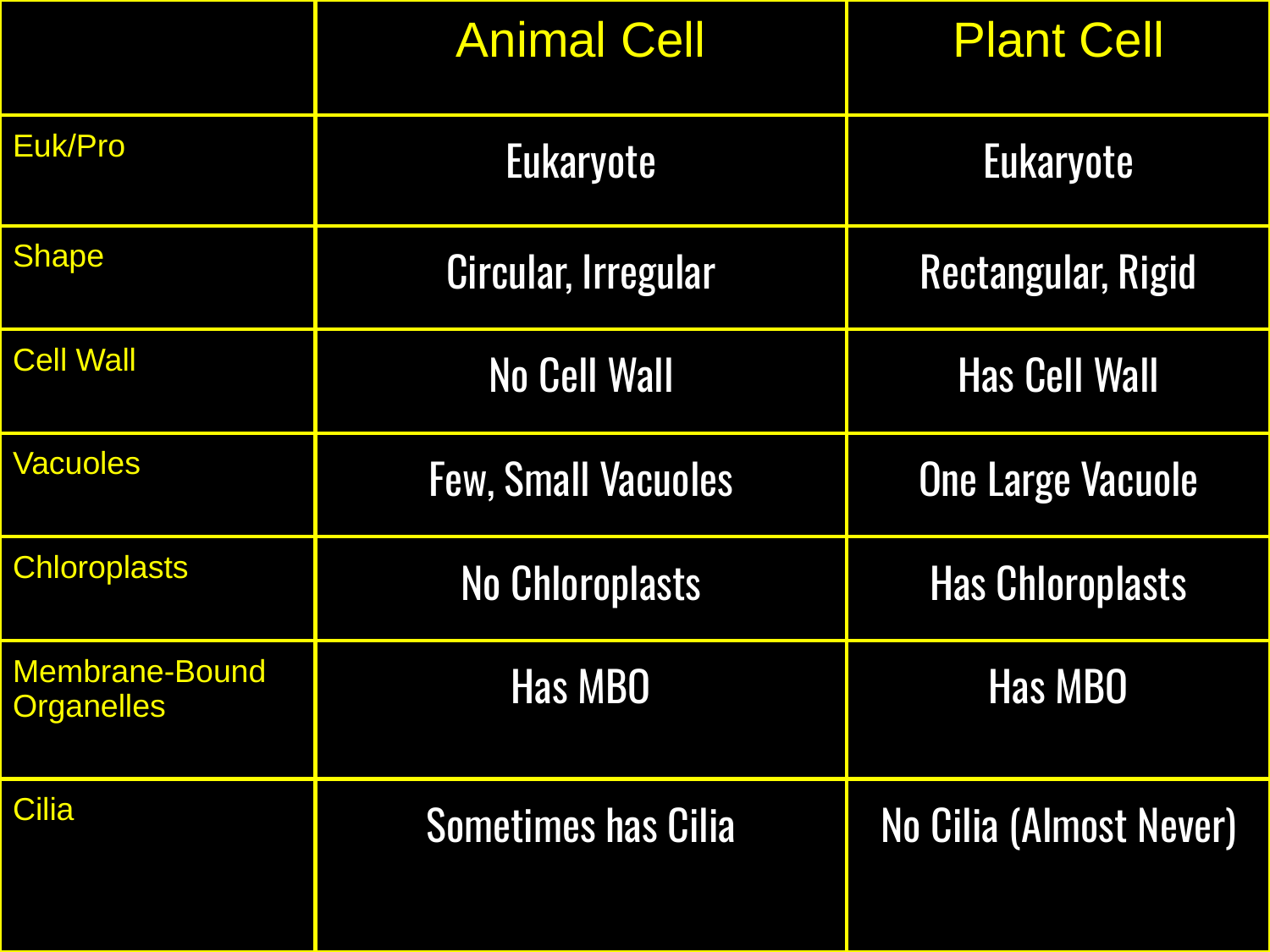

|  | Animal Cell | Plant Cell |
| --- | --- | --- |
| Euk/Pro | Eukaryote | Eukaryote |
| Shape | Circular, Irregular | Rectangular, Rigid |
| Cell Wall | No Cell Wall | Has Cell Wall |
| Vacuoles | Few, Small Vacuoles | One Large Vacuole |
| Chloroplasts | No Chloroplasts | Has Chloroplasts |
| Membrane-Bound Organelles | Has MBO | Has MBO |
| Cilia | Sometimes has Cilia | No Cilia (Almost Never) |